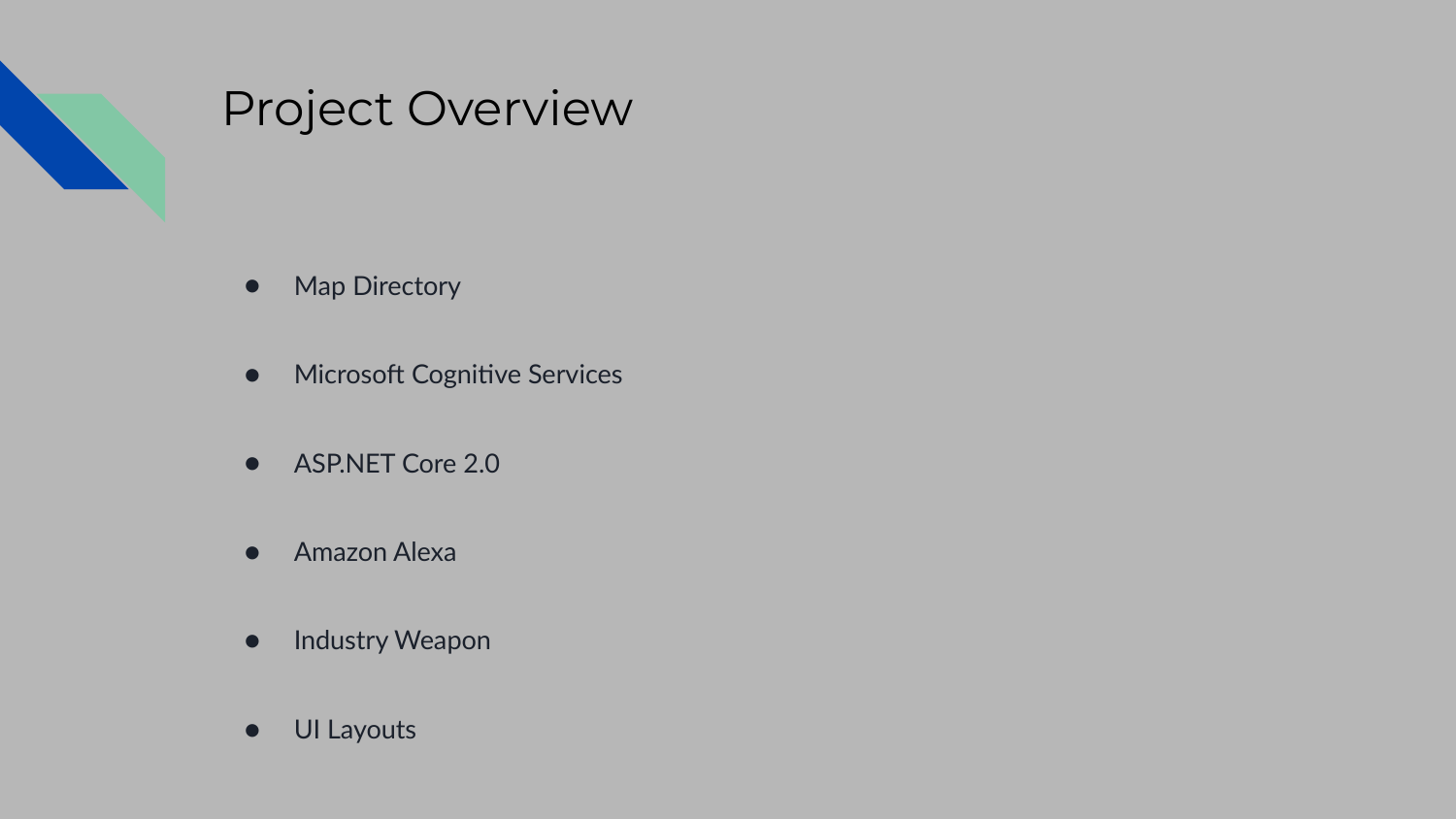

# Project Overview
Map Directory
Microsoft Cognitive Services
ASP.NET Core 2.0
Amazon Alexa
Industry Weapon
UI Layouts